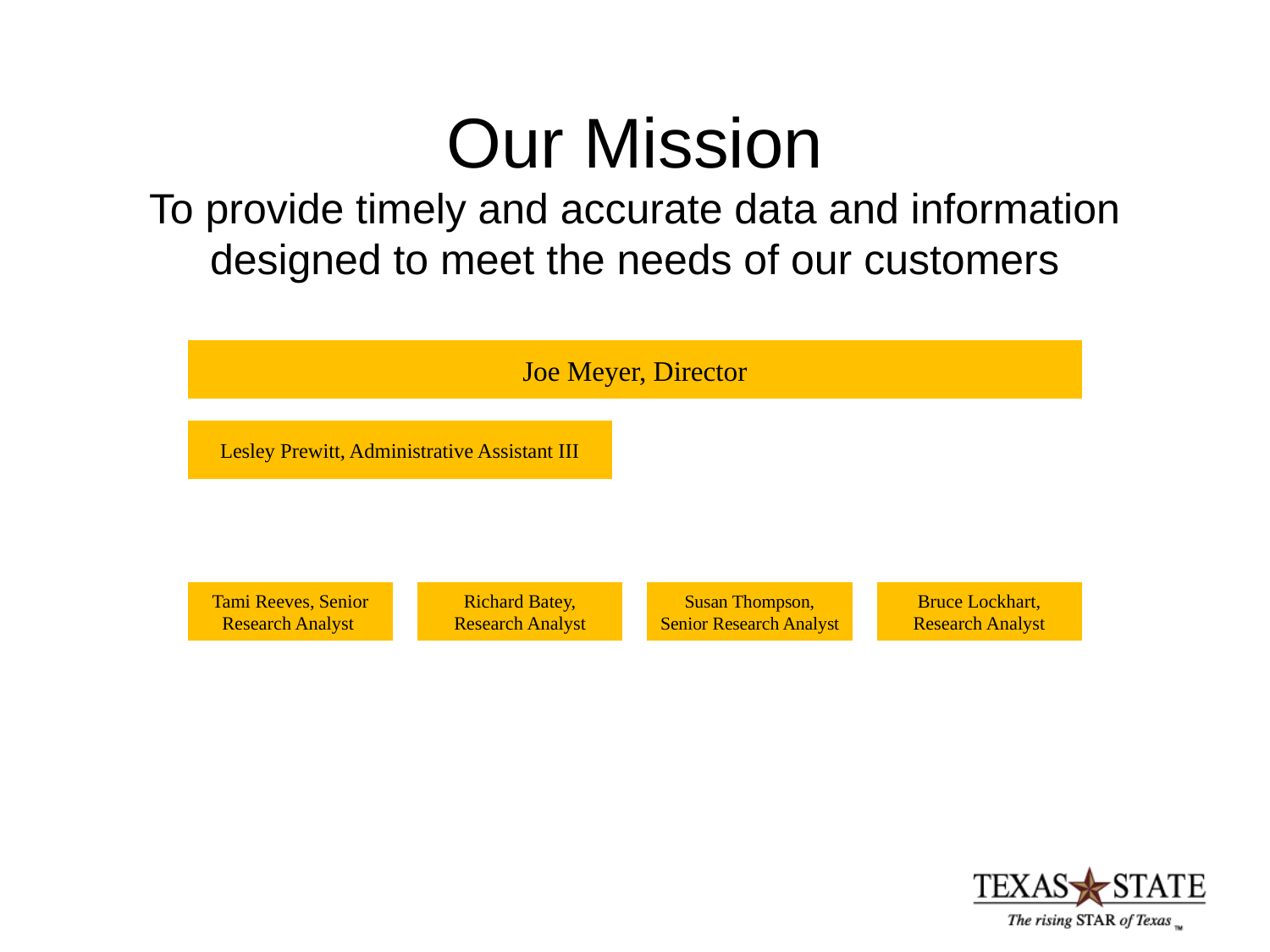

# Our Mission To provide timely and accurate data and information designed to meet the needs of our customers
Joe Meyer, Director
Lesley Prewitt, Administrative Assistant III
Tami Reeves, Senior Research Analyst
Richard Batey, Research Analyst
Susan Thompson, Senior Research Analyst
Bruce Lockhart, Research Analyst